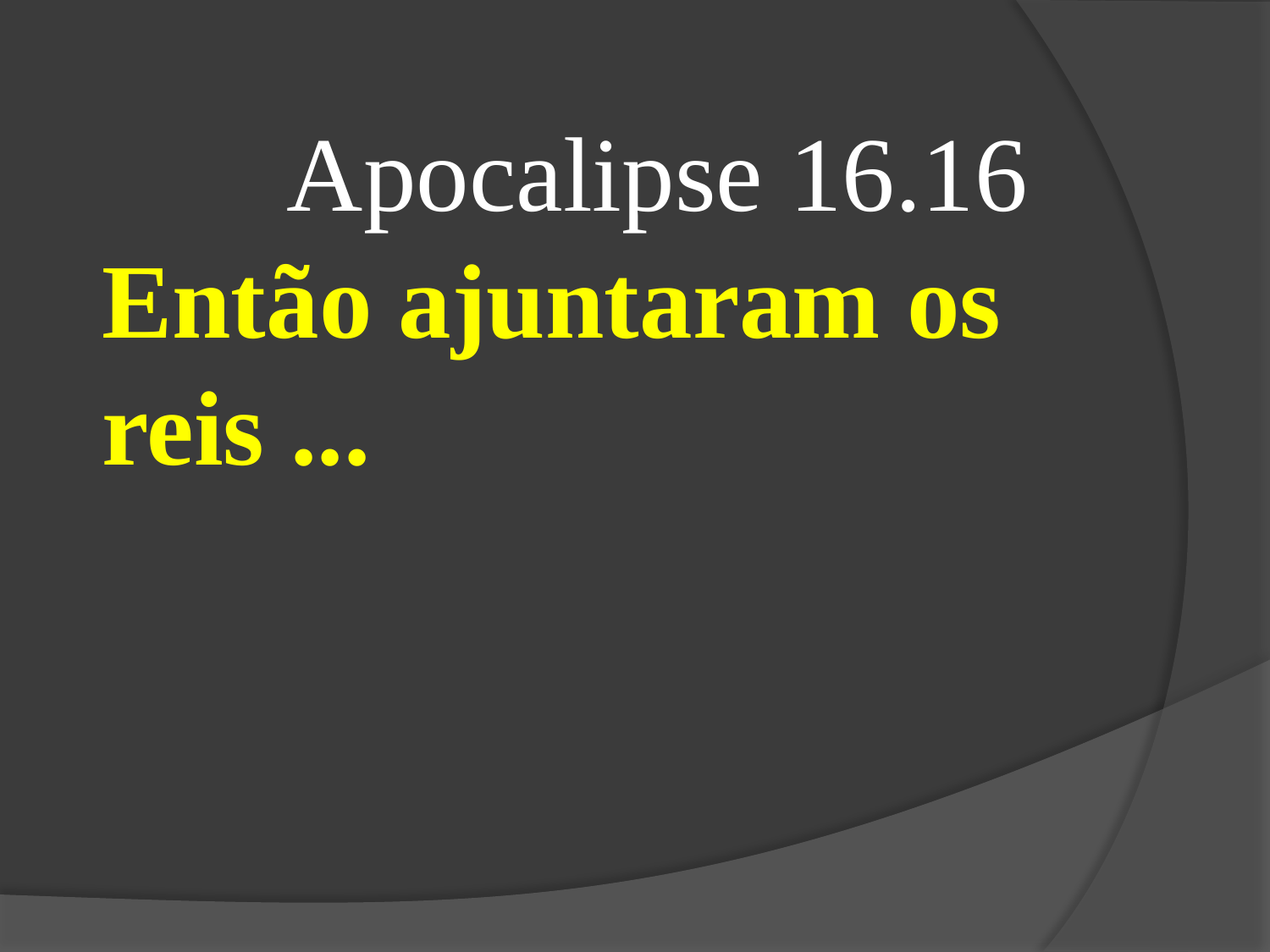

Apocalipse 16.16
Então ajuntaram os reis ...